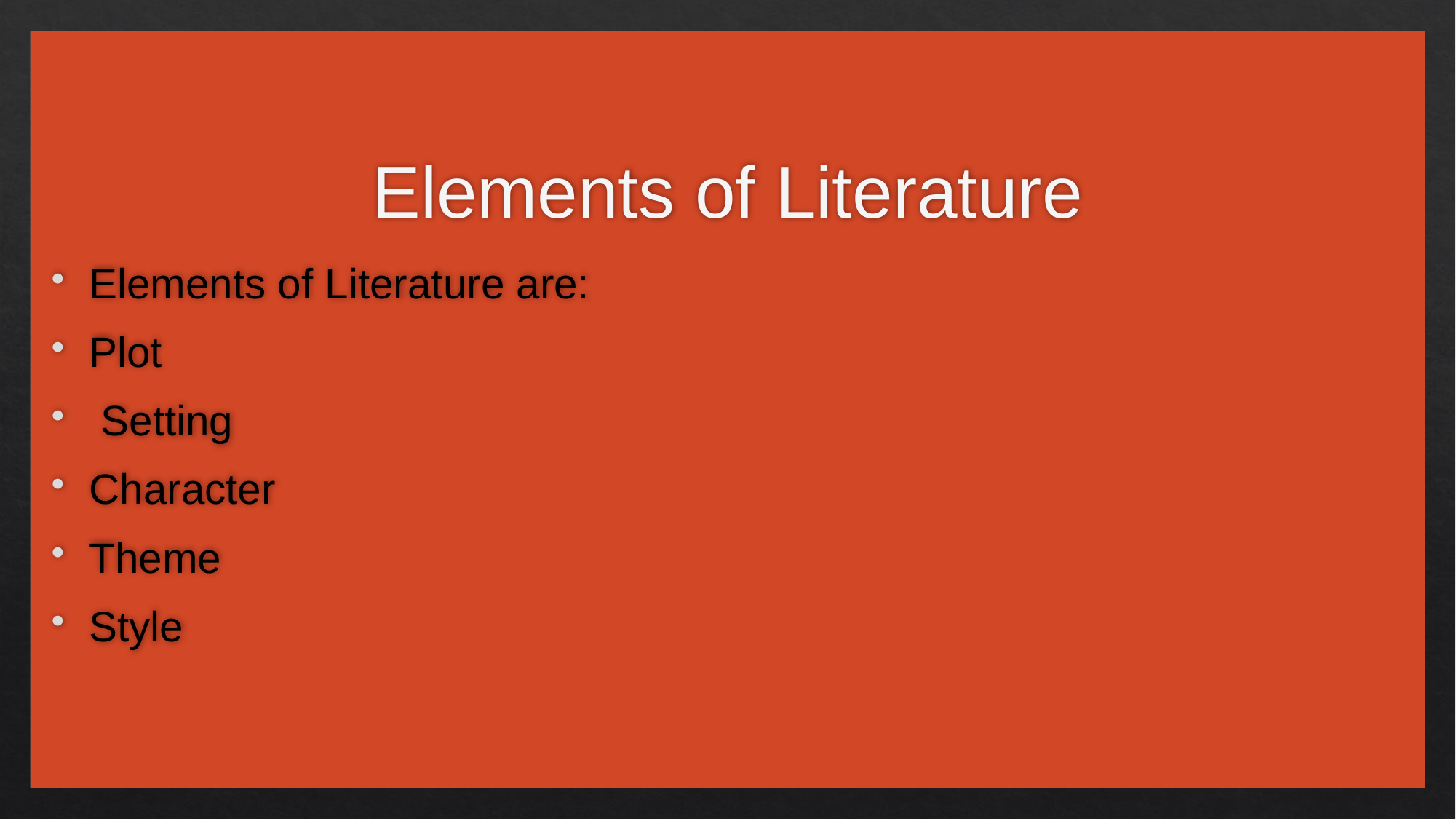

# Elements of Literature
Elements of Literature are:
Plot
 Setting
Character
Theme
Style